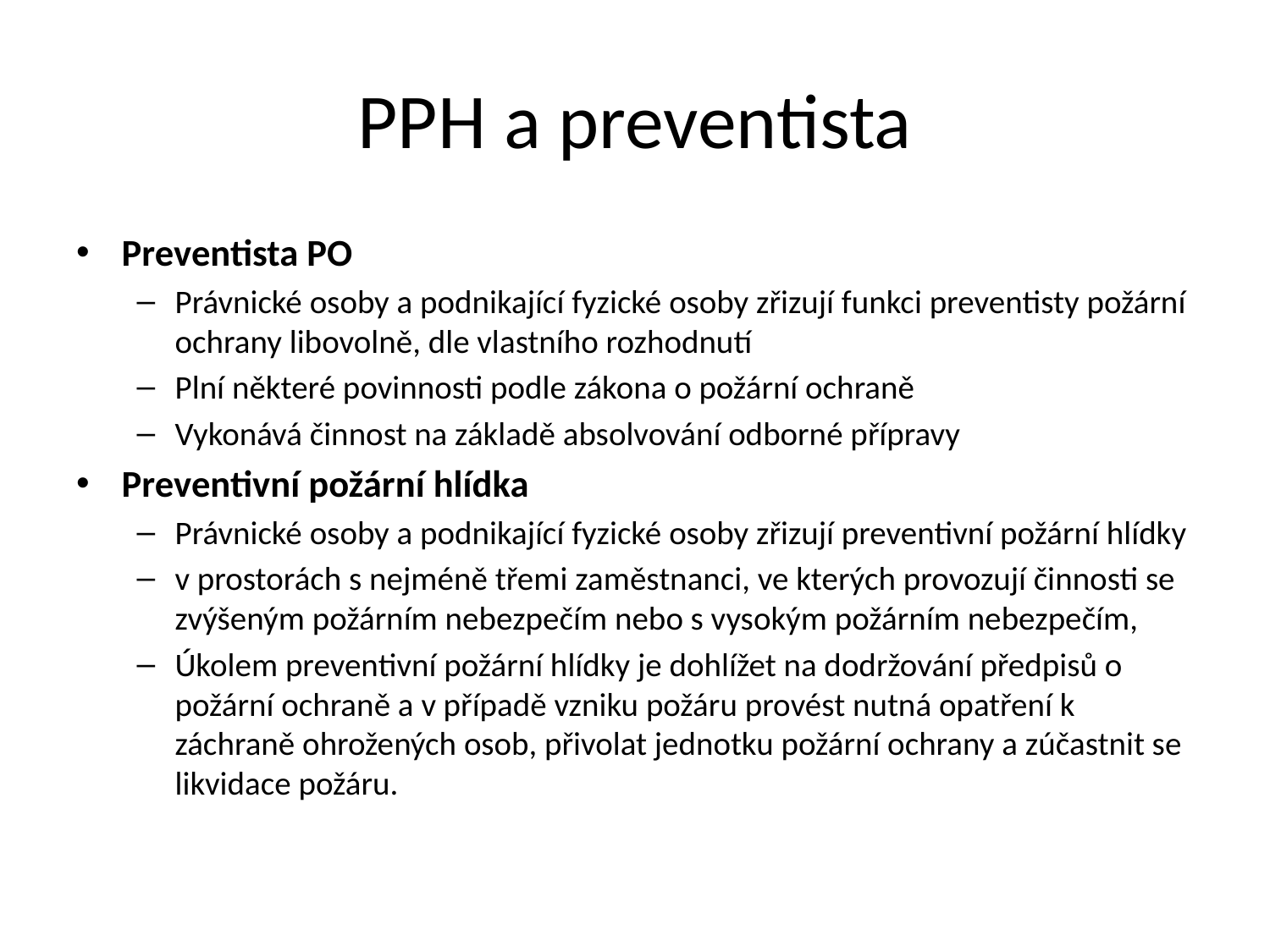

# PPH a preventista
Preventista PO
Právnické osoby a podnikající fyzické osoby zřizují funkci preventisty požární ochrany libovolně, dle vlastního rozhodnutí
Plní některé povinnosti podle zákona o požární ochraně
Vykonává činnost na základě absolvování odborné přípravy
Preventivní požární hlídka
Právnické osoby a podnikající fyzické osoby zřizují preventivní požární hlídky
v prostorách s nejméně třemi zaměstnanci, ve kterých provozují činnosti se zvýšeným požárním nebezpečím nebo s vysokým požárním nebezpečím,
Úkolem preventivní požární hlídky je dohlížet na dodržování předpisů o požární ochraně a v případě vzniku požáru provést nutná opatření k záchraně ohrožených osob, přivolat jednotku požární ochrany a zúčastnit se likvidace požáru.